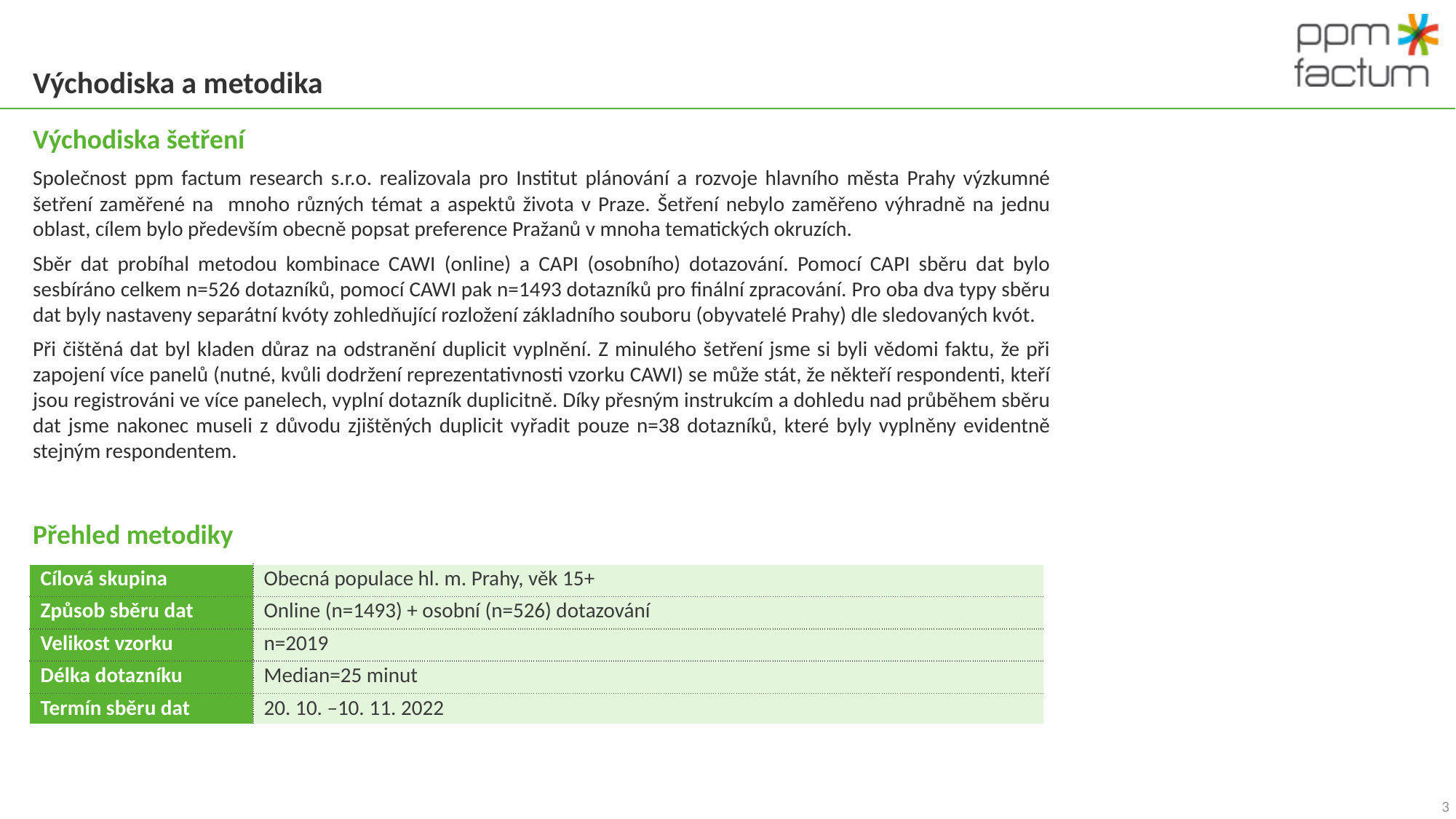

# Východiska a metodika
Východiska šetření
Společnost ppm factum research s.r.o. realizovala pro Institut plánování a rozvoje hlavního města Prahy výzkumné šetření zaměřené na  mnoho různých témat a aspektů života v Praze. Šetření nebylo zaměřeno výhradně na jednu oblast, cílem bylo především obecně popsat preference Pražanů v mnoha tematických okruzích.
Sběr dat probíhal metodou kombinace CAWI (online) a CAPI (osobního) dotazování. Pomocí CAPI sběru dat bylo sesbíráno celkem n=526 dotazníků, pomocí CAWI pak n=1493 dotazníků pro finální zpracování. Pro oba dva typy sběru dat byly nastaveny separátní kvóty zohledňující rozložení základního souboru (obyvatelé Prahy) dle sledovaných kvót.
Při čištěná dat byl kladen důraz na odstranění duplicit vyplnění. Z minulého šetření jsme si byli vědomi faktu, že při zapojení více panelů (nutné, kvůli dodržení reprezentativnosti vzorku CAWI) se může stát, že někteří respondenti, kteří jsou registrováni ve více panelech, vyplní dotazník duplicitně. Díky přesným instrukcím a dohledu nad průběhem sběru dat jsme nakonec museli z důvodu zjištěných duplicit vyřadit pouze n=38 dotazníků, které byly vyplněny evidentně stejným respondentem.
Přehled metodiky
| Cílová skupina | Obecná populace hl. m. Prahy, věk 15+ |
| --- | --- |
| Způsob sběru dat | Online (n=1493) + osobní (n=526) dotazování |
| Velikost vzorku | n=2019 |
| Délka dotazníku | Median=25 minut |
| Termín sběru dat | 20. 10. –10. 11. 2022 |
 3